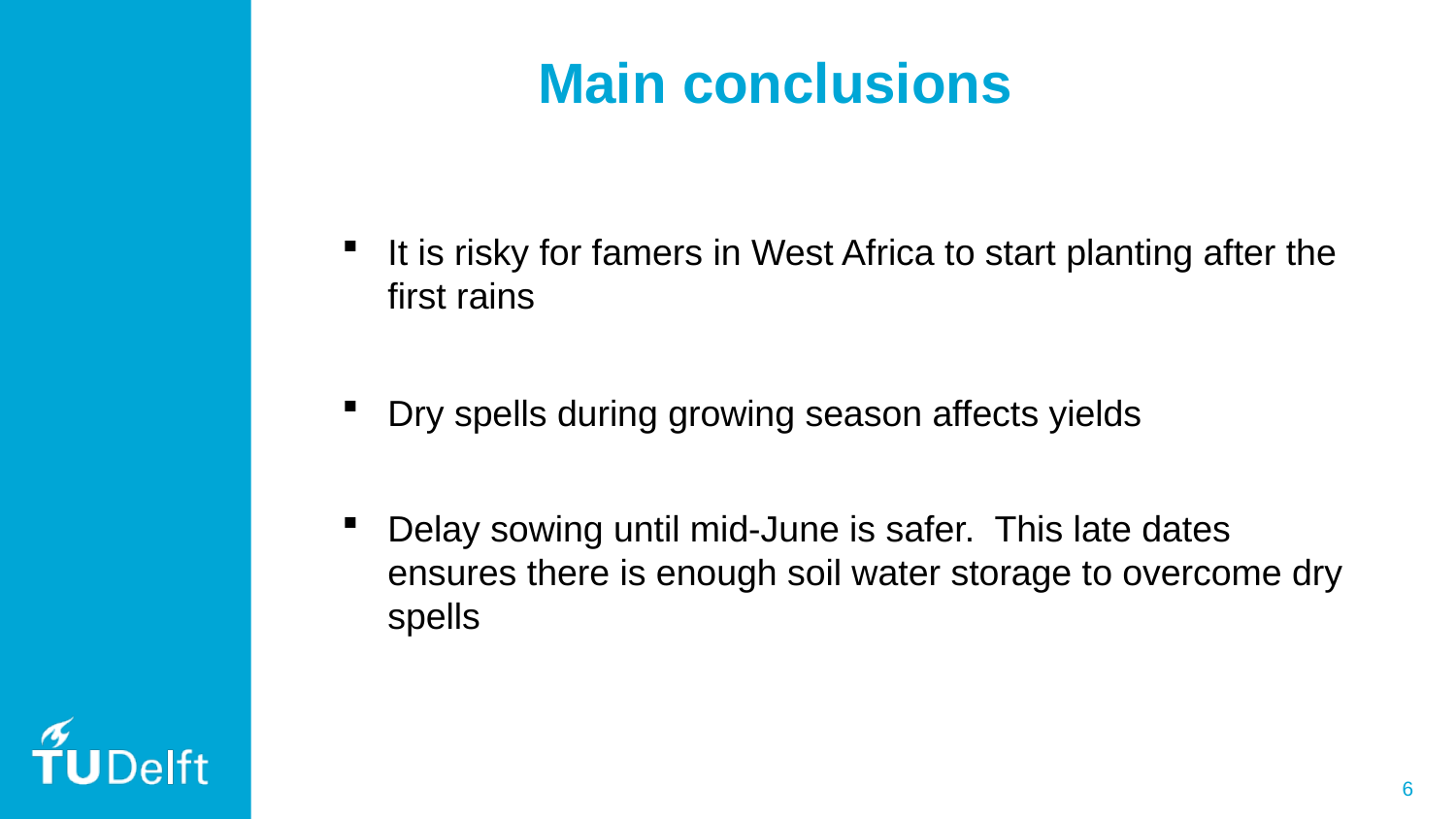

Main conclusions
It is risky for famers in West Africa to start planting after the first rains
Dry spells during growing season affects yields
Delay sowing until mid-June is safer.  This late dates ensures there is enough soil water storage to overcome dry spells